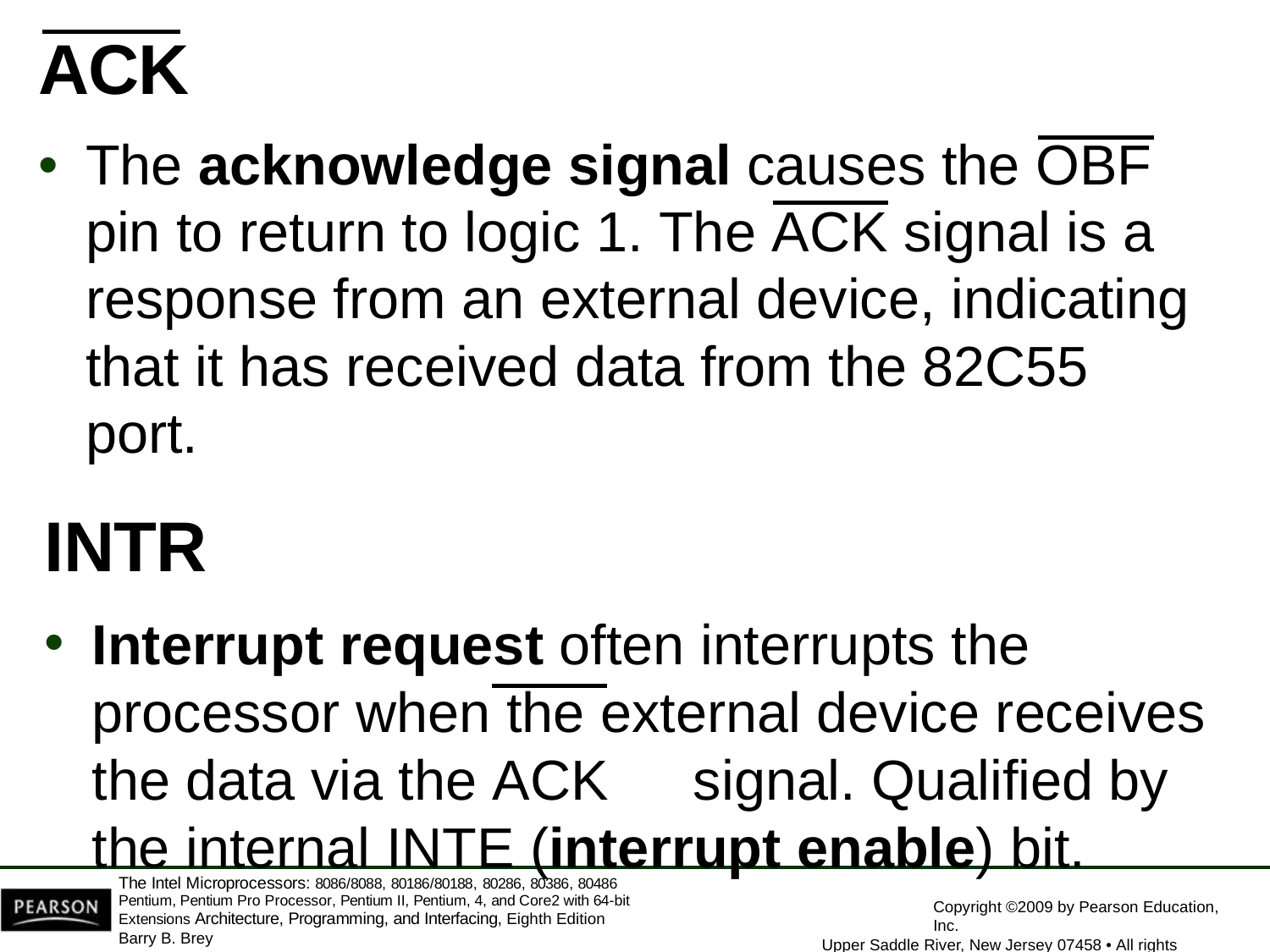

ACK

The acknowledge signal causes the OBF pin to return to logic 1. The ACK signal is a response from an external device, indicating that it has received data from the 82C55 port.

INTR

Interrupt request often interrupts the processor when the external device receives the data via the ACK	signal. Qualified by the internal INTE (interrupt enable) bit.

The Intel Microprocessors: 8086/8088, 80186/80188, 80286, 80386, 80486 Pentium, Pentium Pro Processor, Pentium II, Pentium, 4, and Core2 with 64-bit Extensions Architecture, Programming, and Interfacing, Eighth Edition
Barry B. Brey

Copyright ©2009 by Pearson Education, Inc.
Upper Saddle River, New Jersey 07458 • All rights reserved.